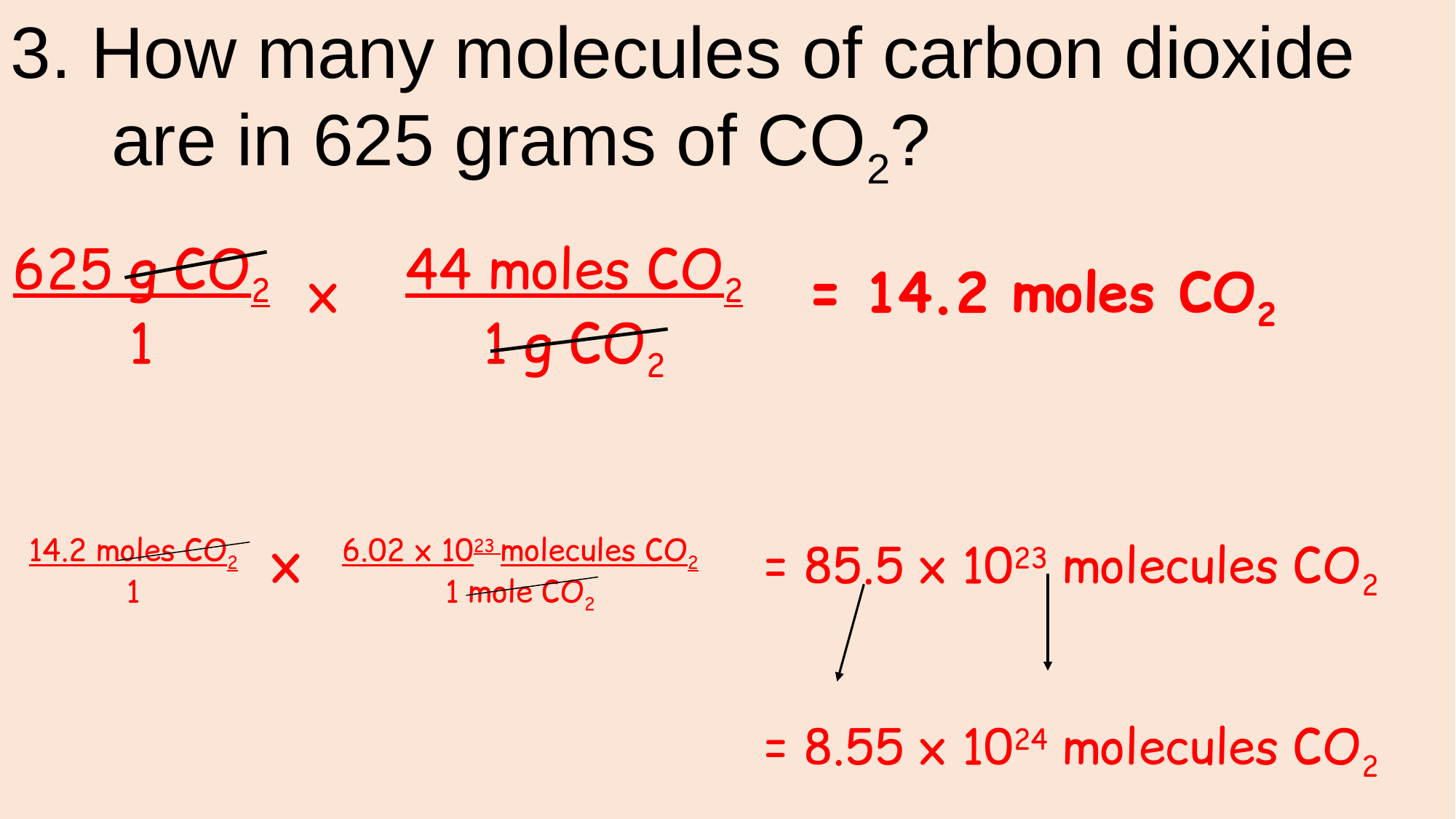

3. How many molecules of carbon dioxide
     are in 625 grams of CO2?
625 g CO2
1
44 moles CO2
1 g CO2
= 14.2 moles CO2
x
x
14.2 moles CO2
1
6.02 x 1023 molecules CO2
1 mole CO2
= 85.5 x 1023 molecules CO2

= 8.55 x 1024 molecules CO2